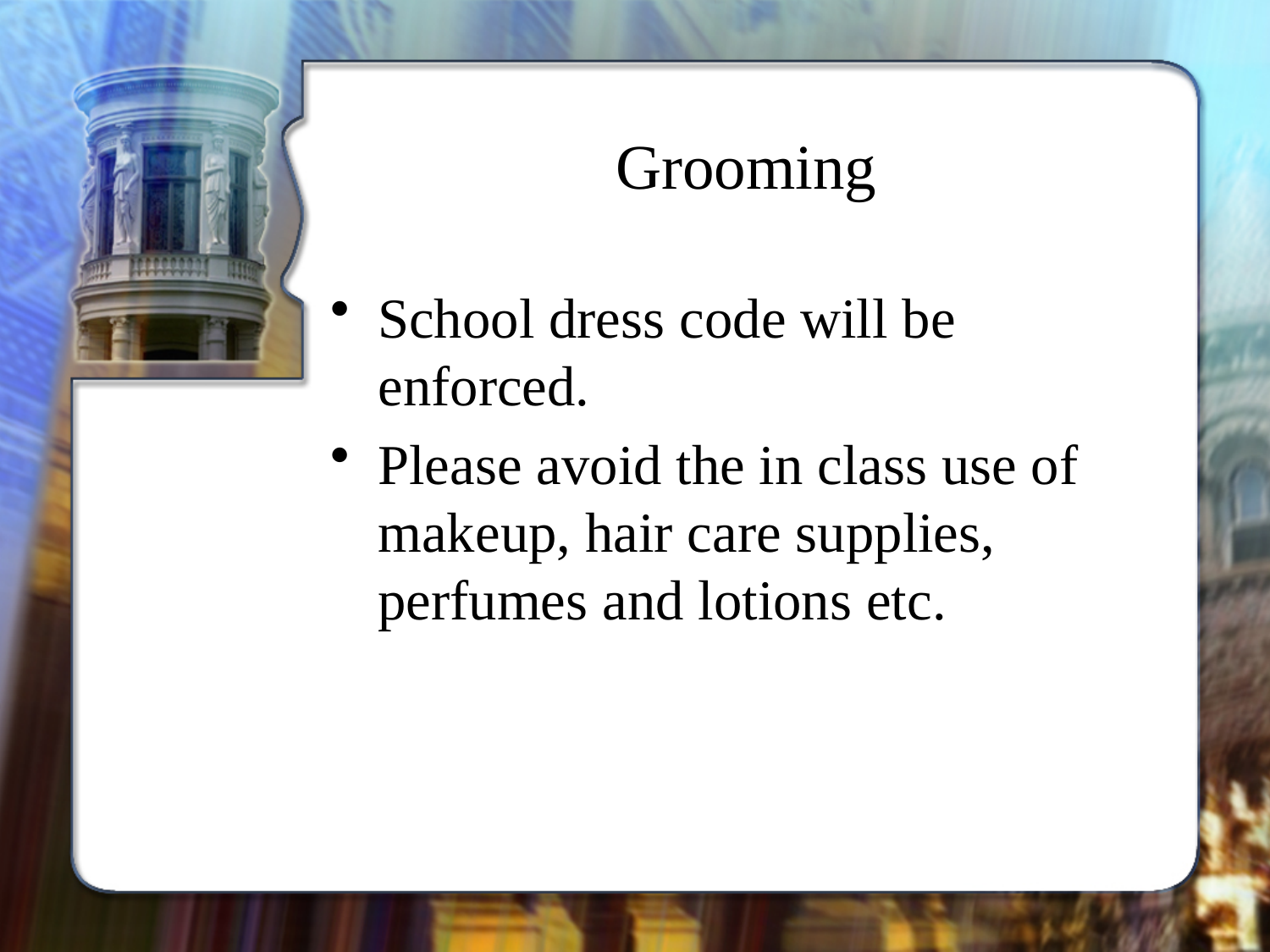

# Grooming
School dress code will be enforced.
Please avoid the in class use of makeup, hair care supplies, perfumes and lotions etc.